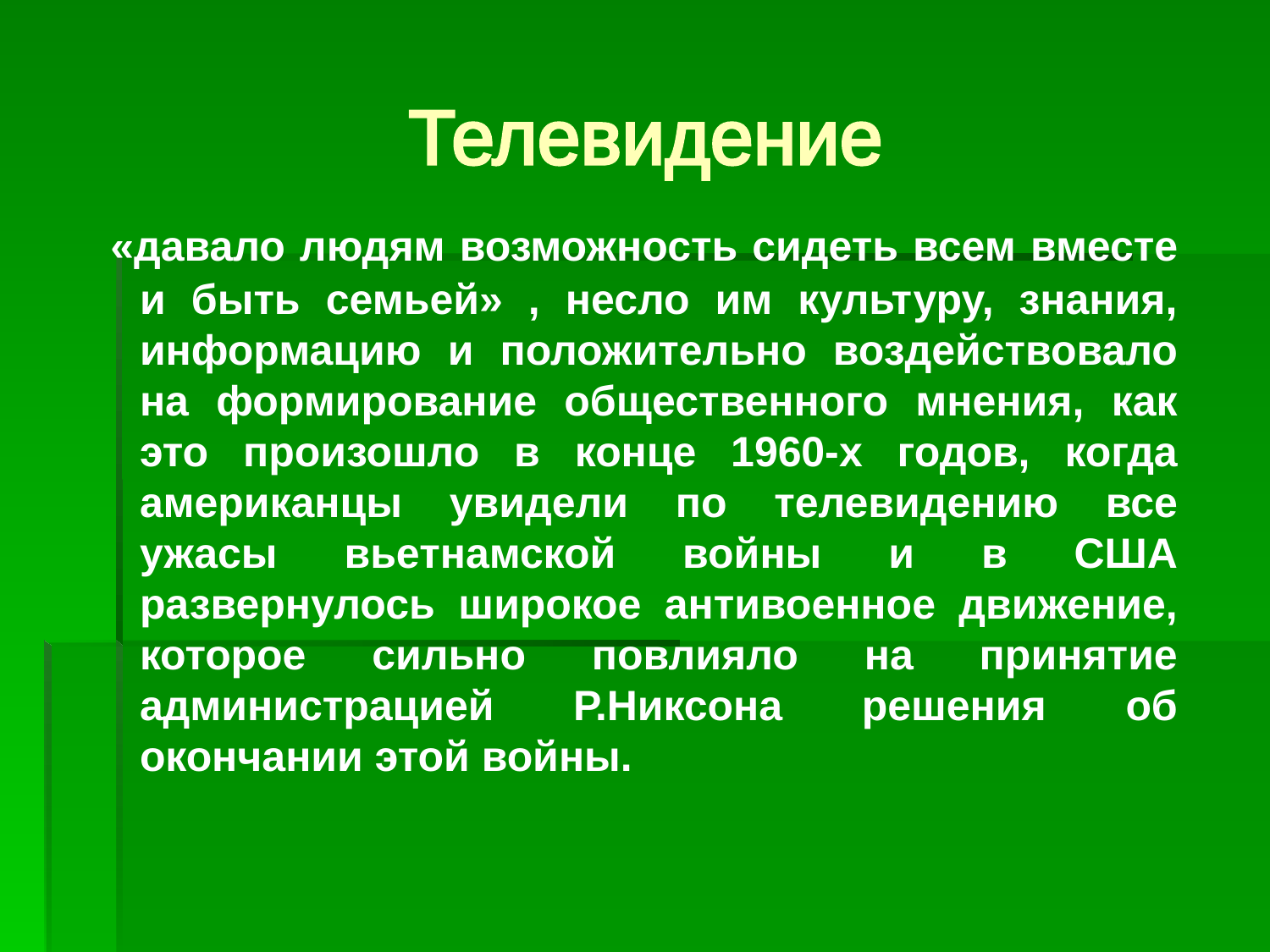

# Телевидение
 «давало людям возможность сидеть всем вместе и быть семьей» , несло им культуру, знания, информацию и положительно воздействовало на формирование общественного мнения, как это произошло в конце 1960-х годов, когда американцы увидели по телевидению все ужасы вьетнамской войны и в США развернулось широкое антивоенное движение, которое сильно повлияло на принятие администрацией Р.Никсона решения об окончании этой войны.